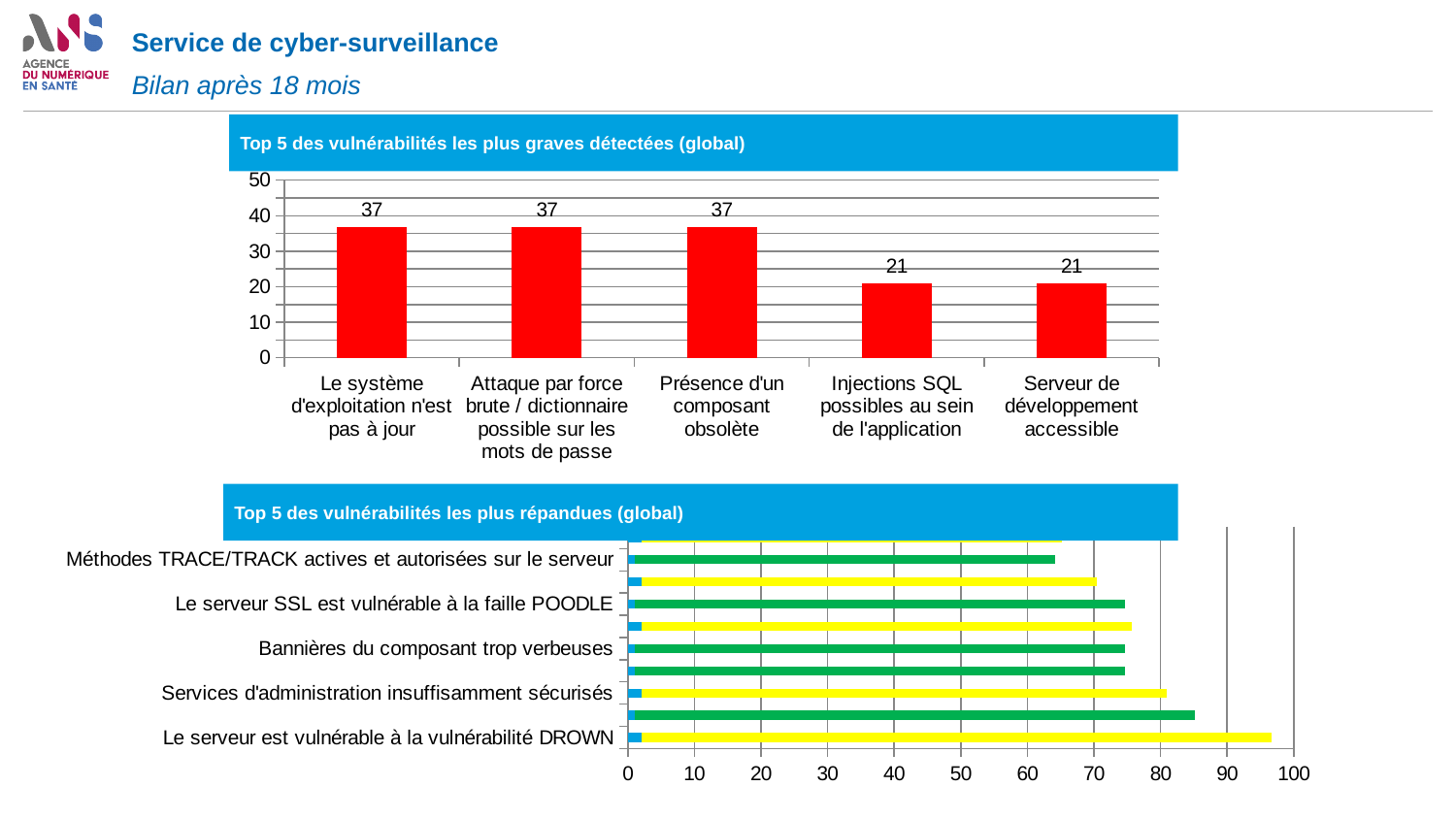

# Service de cyber-surveillance Bilan après 18 mois
Top 5 des vulnérabilités les plus graves détectées (global)

### Chart

| Category |  |
|---|---|
| Le système d'exploitation n'est pas à jour | 36.84210526315789 |
| Attaque par force brute / dictionnaire possible sur les mots de passe | 36.84210526315789 |
| Présence d'un composant obsolète | 36.84210526315789 |
| Injections SQL possibles au sein de l'application | 21.052631578947366 |
| Serveur de développement accessible | 21.052631578947366 |
Top 5 des vulnérabilités les plus répandues (global)

### Chart

| Category |  |  |
|---|---|---|
| Le serveur est vulnérable à la vulnérabilité DROWN | 2.0 | 94.73684210526315 |
| Eléments d'installation par défaut présents sur le serveur | 1.0 | 84.21052631578947 |
| Services d'administration insuffisamment sécurisés | 2.0 | 78.94736842105263 |
| Le serveur SSL accepte des algorithmes de chiffrement faibles | 1.0 | 73.68421052631578 |
| Bannières du composant trop verbeuses | 1.0 | 73.68421052631578 |
| Enumération du contenu des répertoires (Directory Browsing) activé | 2.0 | 73.68421052631578 |
| Le serveur SSL est vulnérable à la faille POODLE | 1.0 | 73.68421052631578 |
| Documents sensibles publiquement accessibles sur le serveur | 2.0 | 68.42105263157895 |
| Méthodes TRACE/TRACK actives et autorisées sur le serveur | 1.0 | 63.1578947368421 |
| Fuite de données présentes sur des sites de partage | 2.0 | 63.1578947368421 |
19